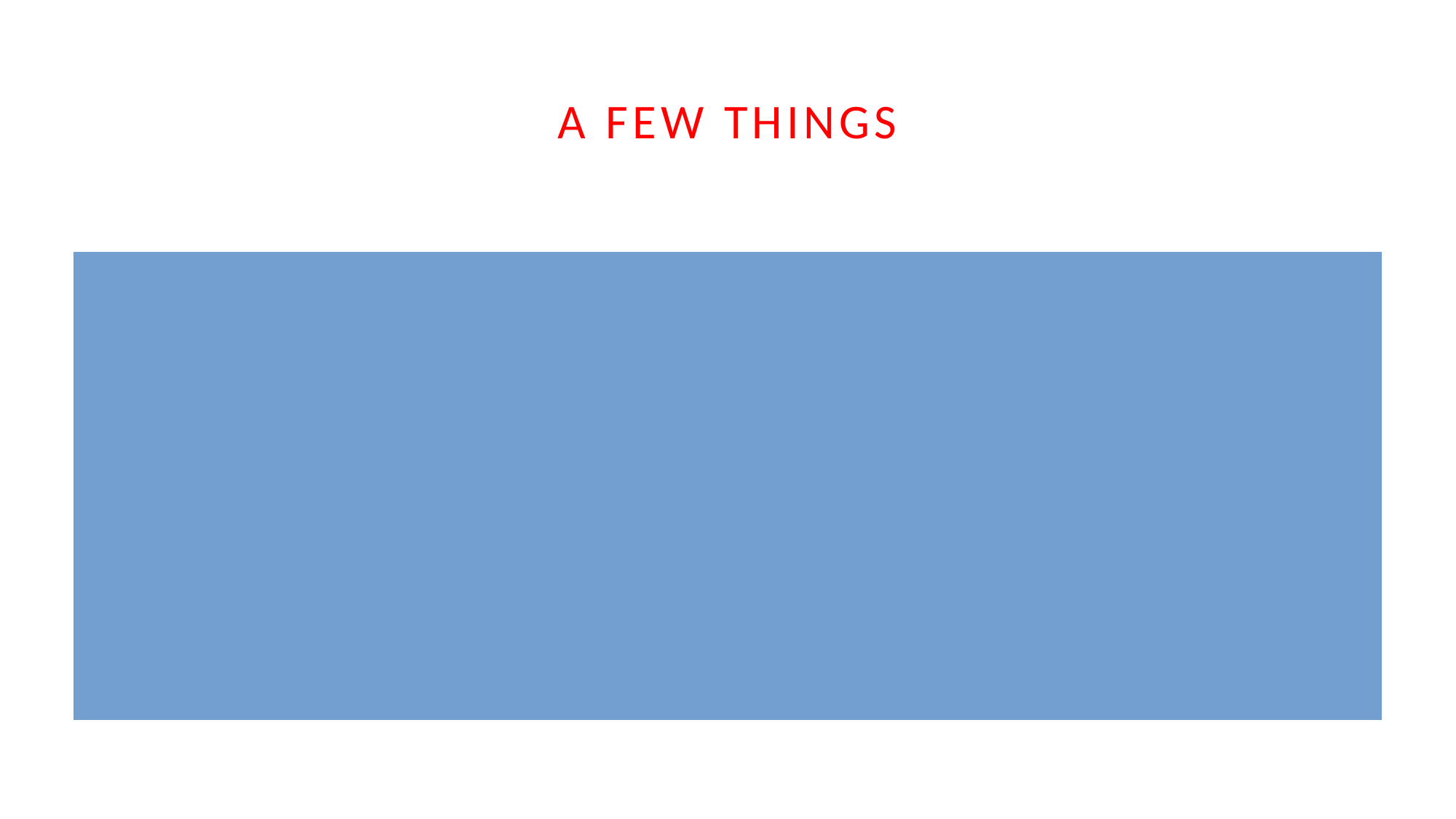

# A FEW THINGS
Preservice teachers can use AI to generate initial ideas for lesson plans or instructional materials “to get started”
BUT they must support what they have found with references to IN CLASS reading and resources – specifically page numbers – which will make this less appealing
Students can locate resources, but they need to bring in annotated articles or web pages to show they have read the original website or article –which may make reading and applying the knowledge gained from that required course texts easier